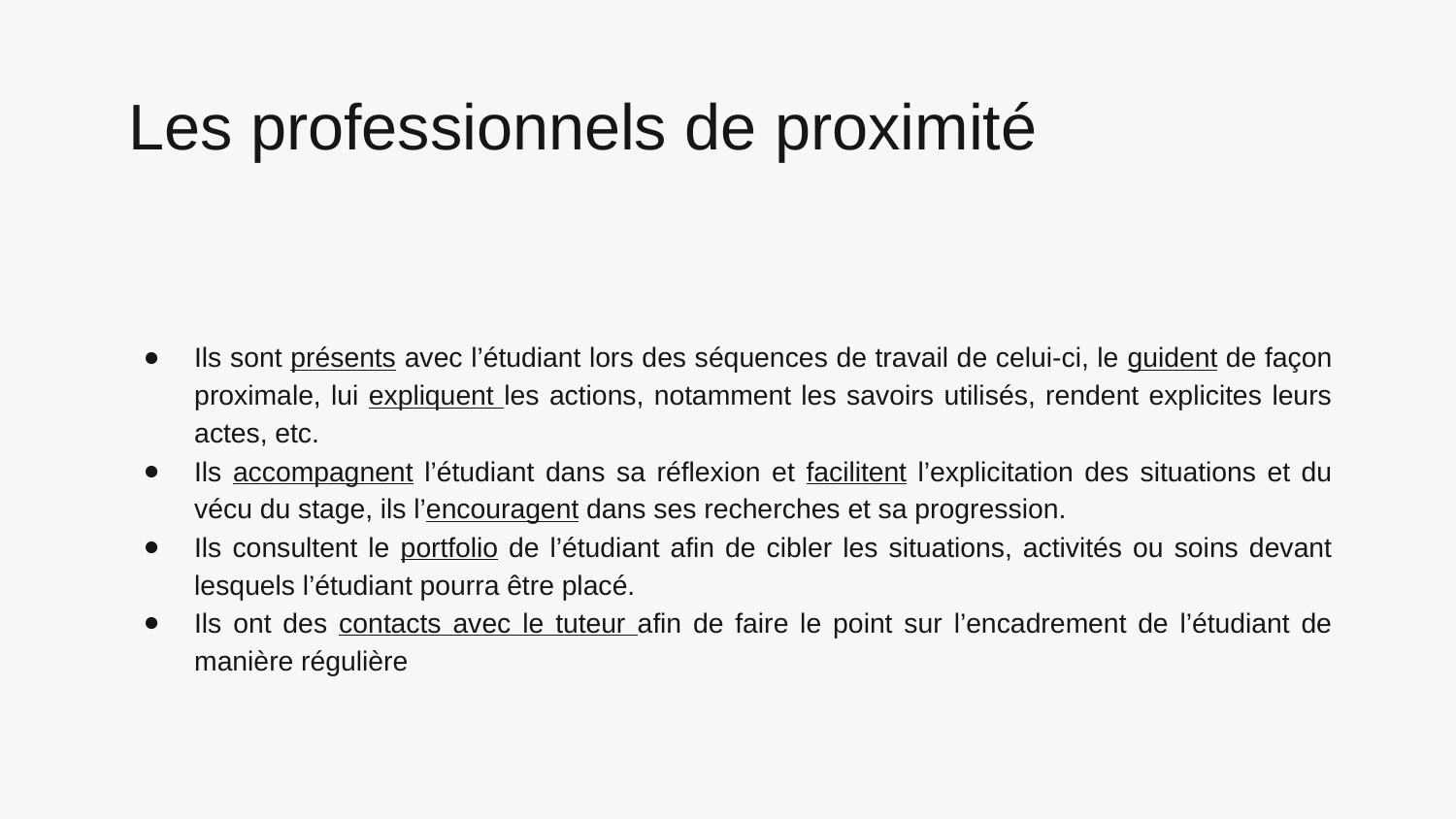

# Les professionnels de proximité

Ils sont présents avec l’étudiant lors des séquences de travail de celui-ci, le guident de façon proximale, lui expliquent les actions, notamment les savoirs utilisés, rendent explicites leurs actes, etc.
Ils accompagnent l’étudiant dans sa réflexion et facilitent l’explicitation des situations et du vécu du stage, ils l’encouragent dans ses recherches et sa progression.
Ils consultent le portfolio de l’étudiant afin de cibler les situations, activités ou soins devant lesquels l’étudiant pourra être placé.
Ils ont des contacts avec le tuteur afin de faire le point sur l’encadrement de l’étudiant de manière régulière